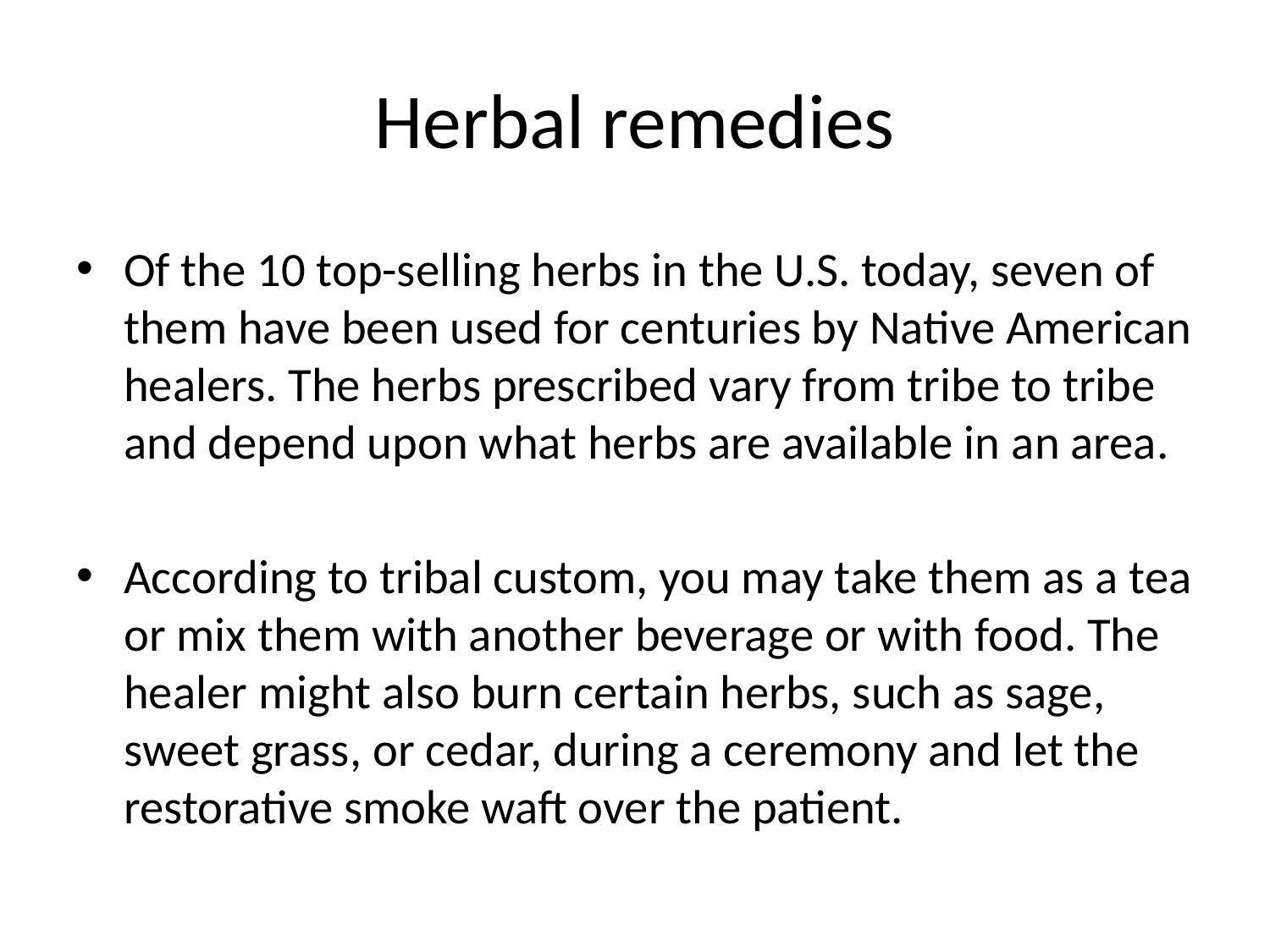

# Herbal remedies
Of the 10 top-selling herbs in the U.S. today, seven of them have been used for centuries by Native American healers. The herbs prescribed vary from tribe to tribe and depend upon what herbs are available in an area.

According to tribal custom, you may take them as a tea or mix them with another beverage or with food. The healer might also burn certain herbs, such as sage, sweet grass, or cedar, during a ceremony and let the restorative smoke waft over the patient.